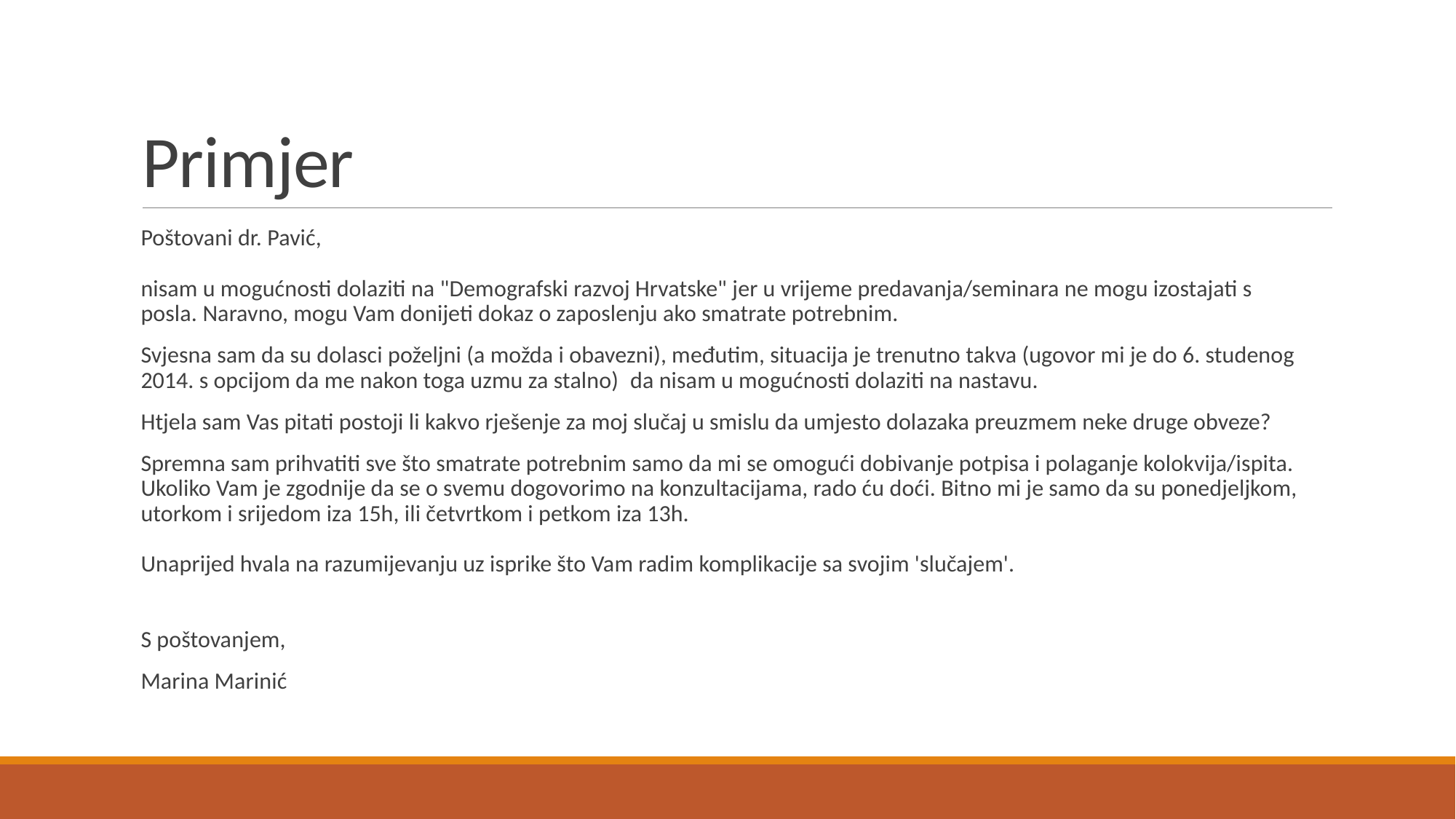

# Primjer
Poštovani dr. Pavić,
nisam u mogućnosti dolaziti na "Demografski razvoj Hrvatske" jer u vrijeme predavanja/seminara ne mogu izostajati s posla. Naravno, mogu Vam donijeti dokaz o zaposlenju ako smatrate potrebnim.
Svjesna sam da su dolasci poželjni (a možda i obavezni), međutim, situacija je trenutno takva (ugovor mi je do 6. studenog 2014. s opcijom da me nakon toga uzmu za stalno)  da nisam u mogućnosti dolaziti na nastavu.
Htjela sam Vas pitati postoji li kakvo rješenje za moj slučaj u smislu da umjesto dolazaka preuzmem neke druge obveze?
Spremna sam prihvatiti sve što smatrate potrebnim samo da mi se omogući dobivanje potpisa i polaganje kolokvija/ispita. Ukoliko Vam je zgodnije da se o svemu dogovorimo na konzultacijama, rado ću doći. Bitno mi je samo da su ponedjeljkom, utorkom i srijedom iza 15h, ili četvrtkom i petkom iza 13h.
Unaprijed hvala na razumijevanju uz isprike što Vam radim komplikacije sa svojim 'slučajem'.
S poštovanjem,
Marina Marinić